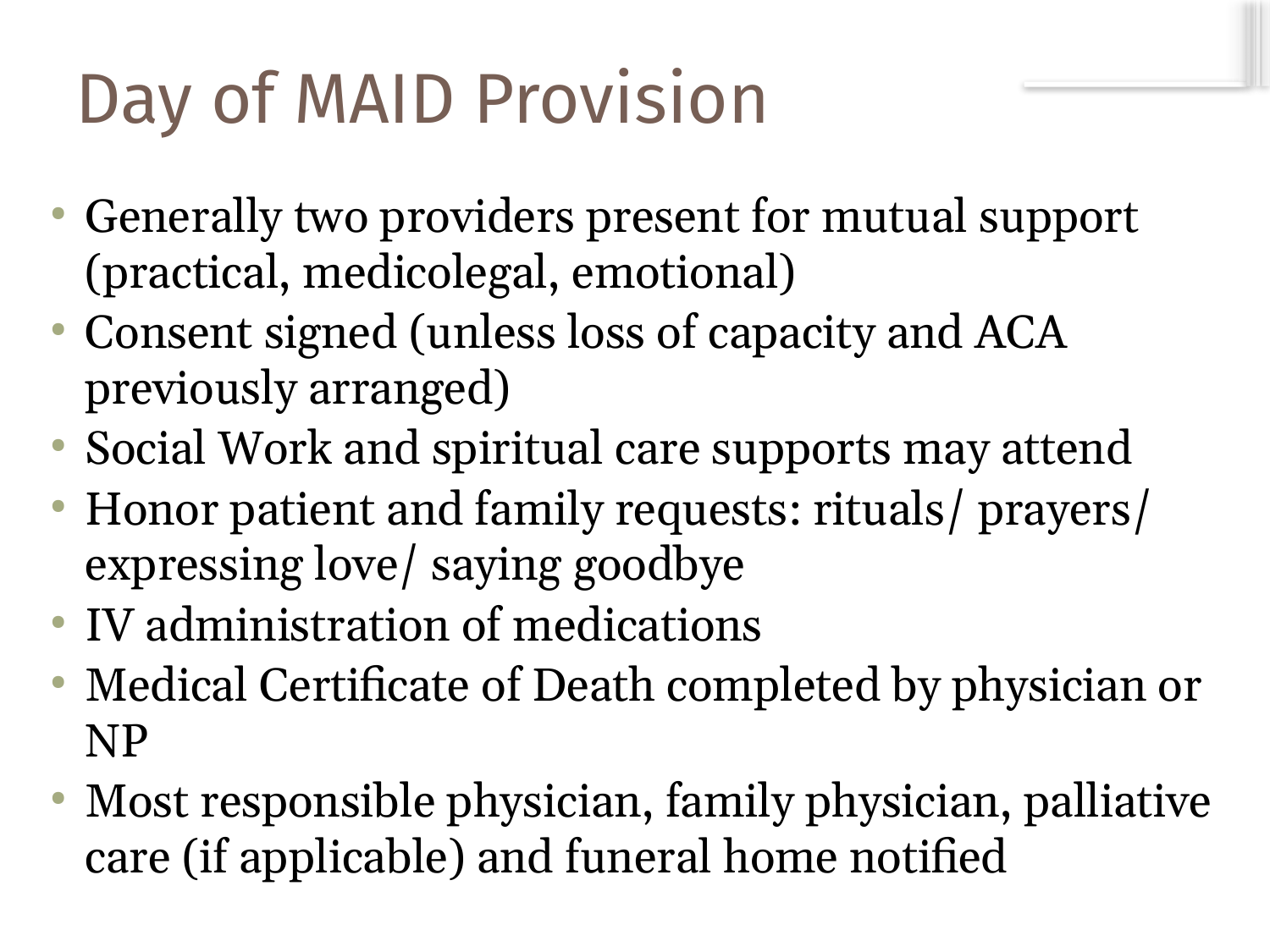

# Day of MAID Provision
Generally two providers present for mutual support (practical, medicolegal, emotional)
Consent signed (unless loss of capacity and ACA previously arranged)
Social Work and spiritual care supports may attend
Honor patient and family requests: rituals/ prayers/ expressing love/ saying goodbye
IV administration of medications
Medical Certificate of Death completed by physician or NP
Most responsible physician, family physician, palliative care (if applicable) and funeral home notified